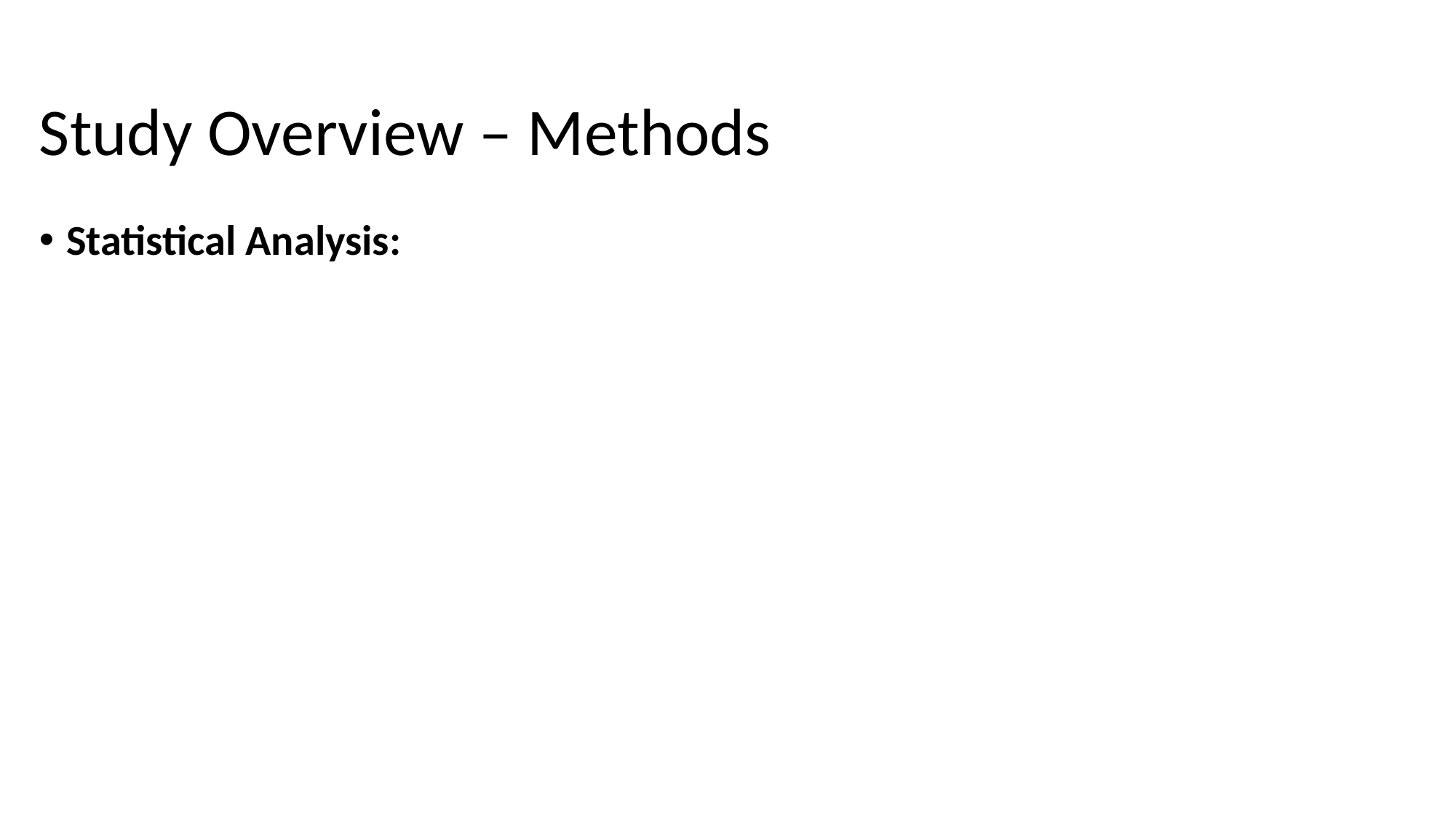

# Study Overview – Methods
Statistical Analysis: